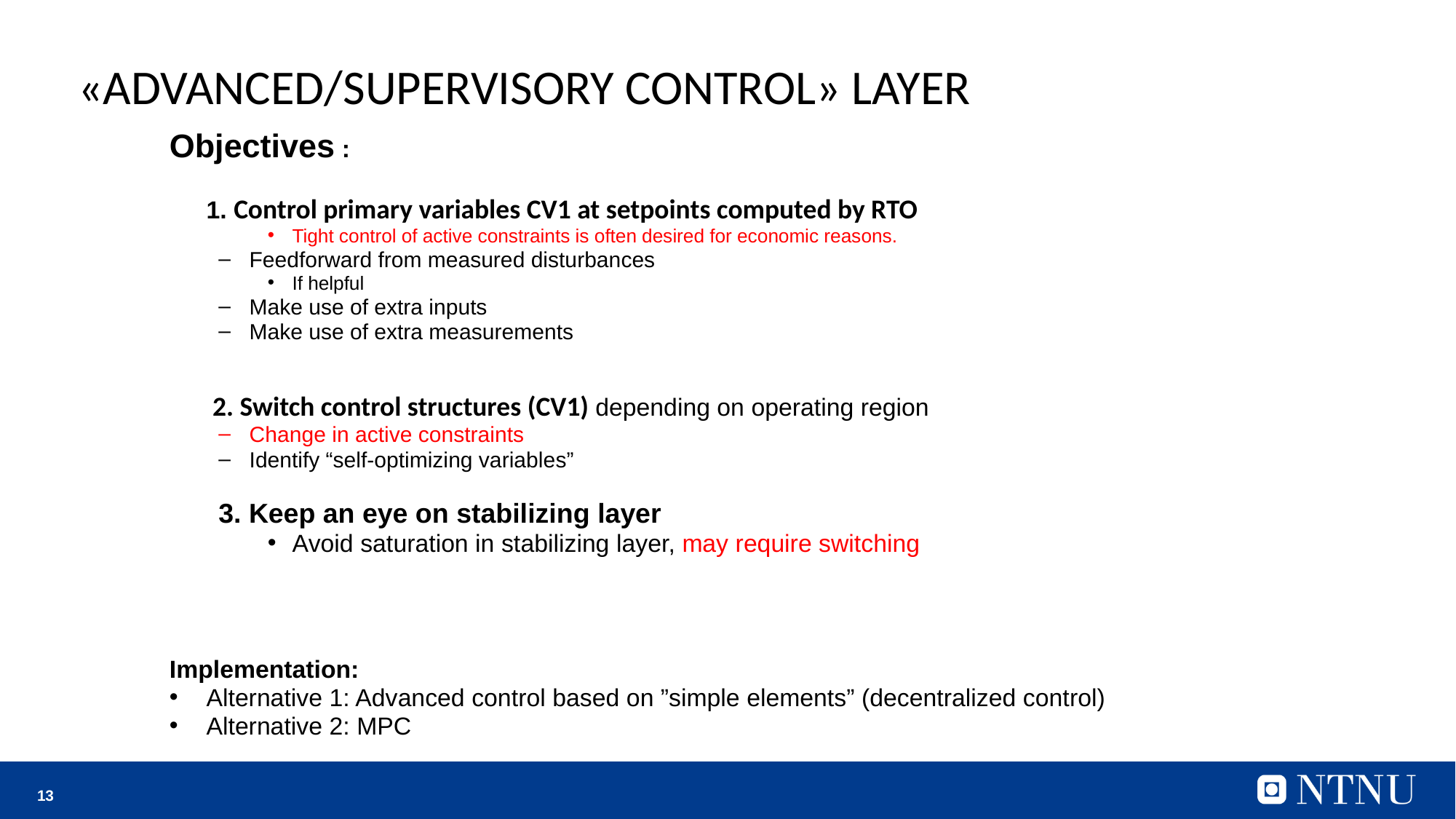

# «ADVANCED/SUPERVISORY CONTROL» LAYER
Objectives :

	1. Control primary variables CV1 at setpoints computed by RTO
Tight control of active constraints is often desired for economic reasons.
Feedforward from measured disturbances
If helpful
Make use of extra inputs
Make use of extra measurements

	 2. Switch control structures (CV1) depending on operating region
Change in active constraints
Identify “self-optimizing variables”

3. Keep an eye on stabilizing layer
Avoid saturation in stabilizing layer, may require switching

Implementation:
Alternative 1: Advanced control based on ”simple elements” (decentralized control)
Alternative 2: MPC